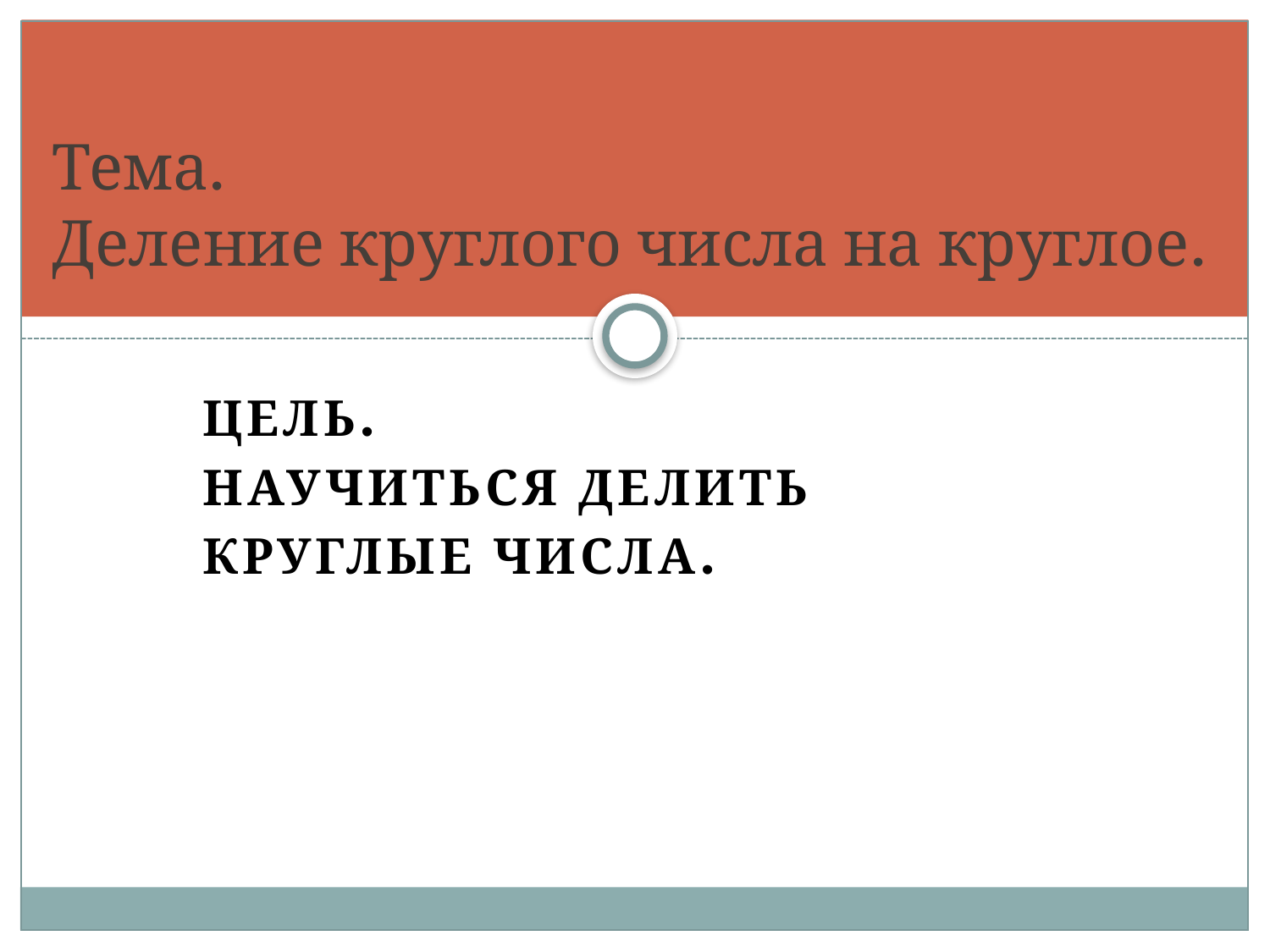

# Тема. Деление круглого числа на круглое.
Цель.
Научиться делить
круглые числа.